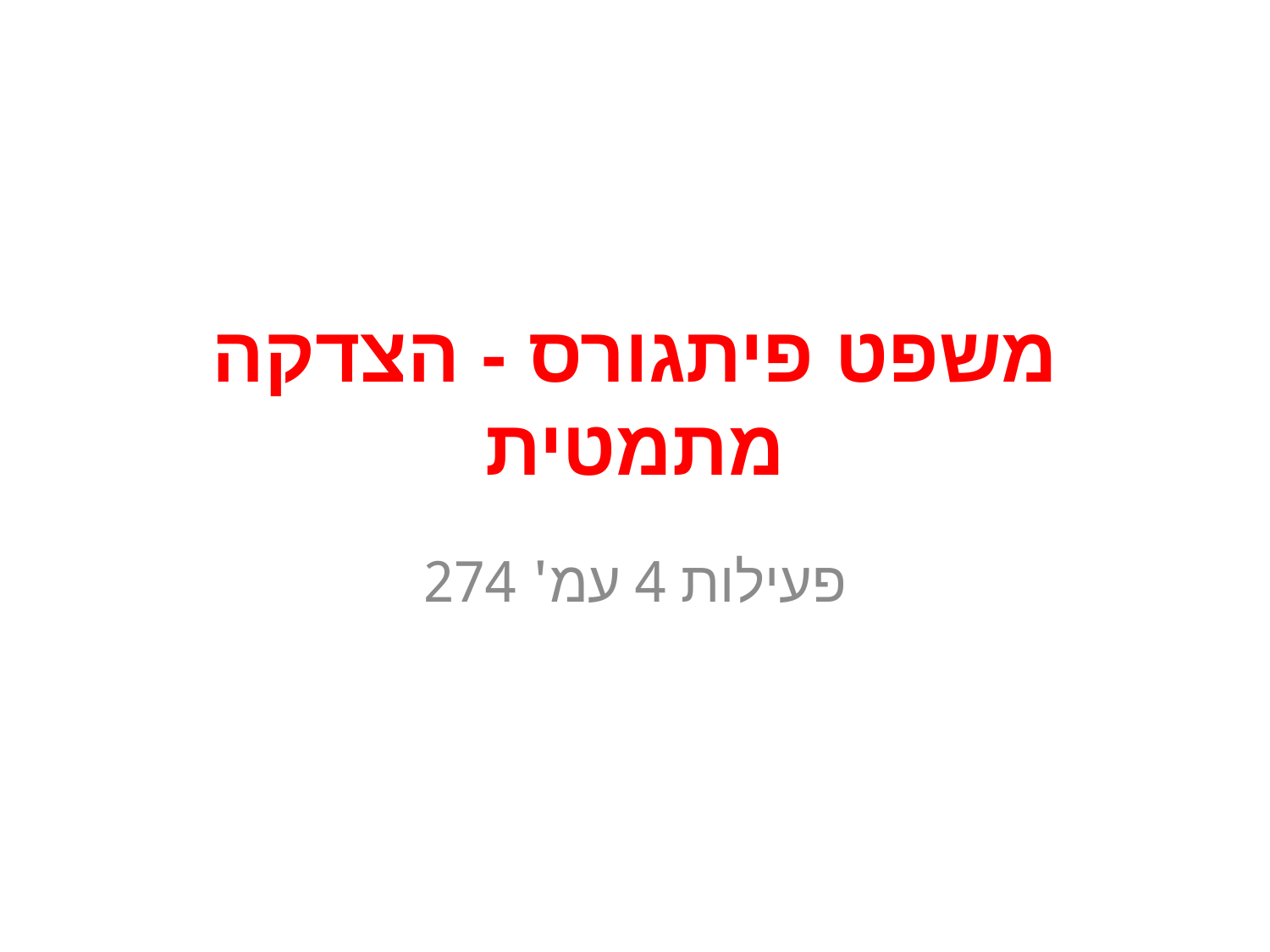

# משפט פיתגורס - הצדקה מתמטית
פעילות 4 עמ' 274